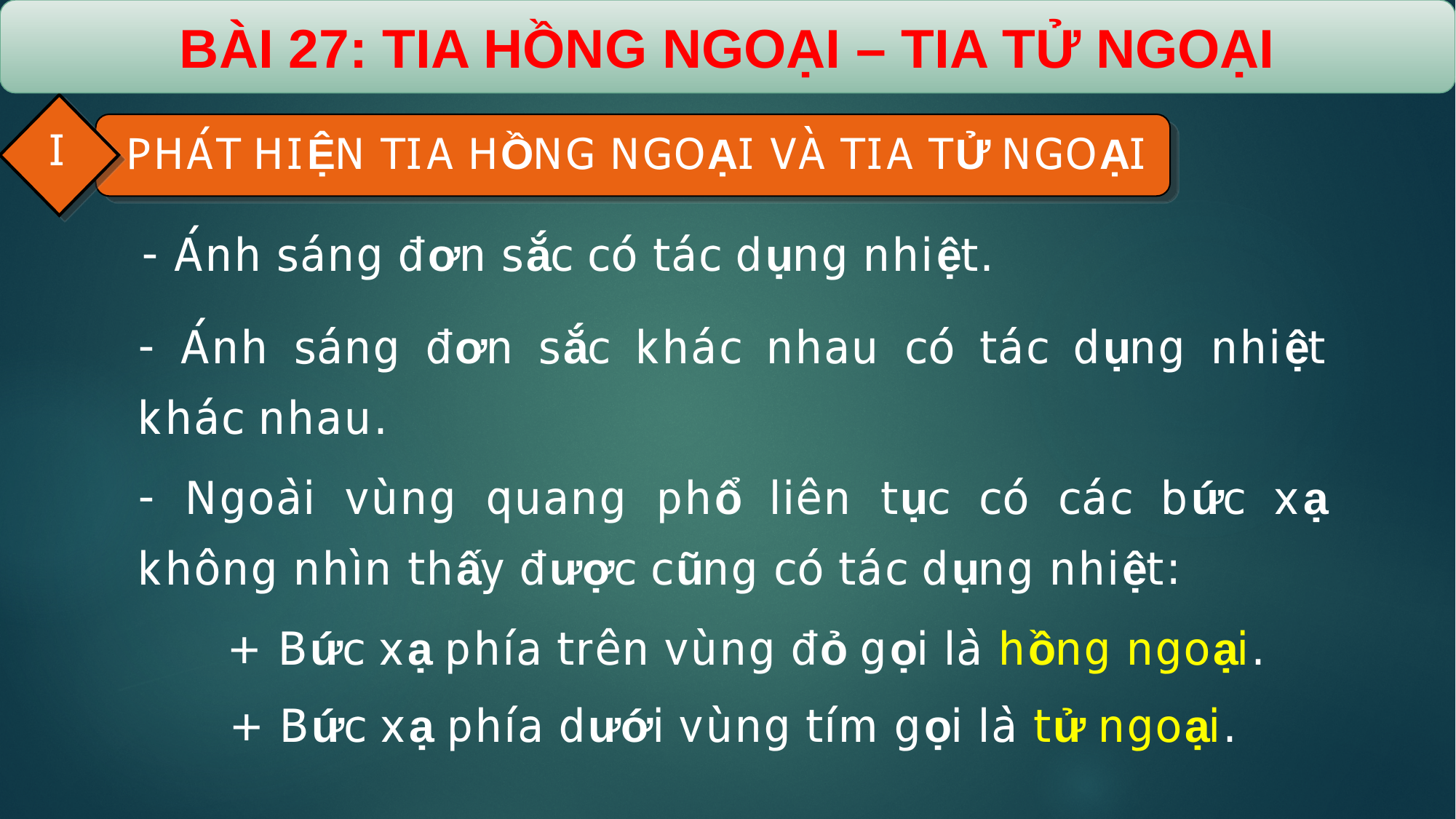

BÀI 27: TIA HỒNG NGOẠI – TIA TỬ NGOẠI

I
PHÁT HIỆN TIA HỒNG NGOẠI VÀ TIA TỬ NGOẠI
- Ánh sáng đơn sắc có tác dụng nhiệt.
- Ánh sáng đơn sắc khác nhau có tác dụng nhiệt khác nhau.
- Ngoài vùng quang phổ liên tục có các bức xạ không nhìn thấy được cũng có tác dụng nhiệt:
+ Bức xạ phía trên vùng đỏ gọi là hồng ngoại.
+ Bức xạ phía dưới vùng tím gọi là tử ngoại.